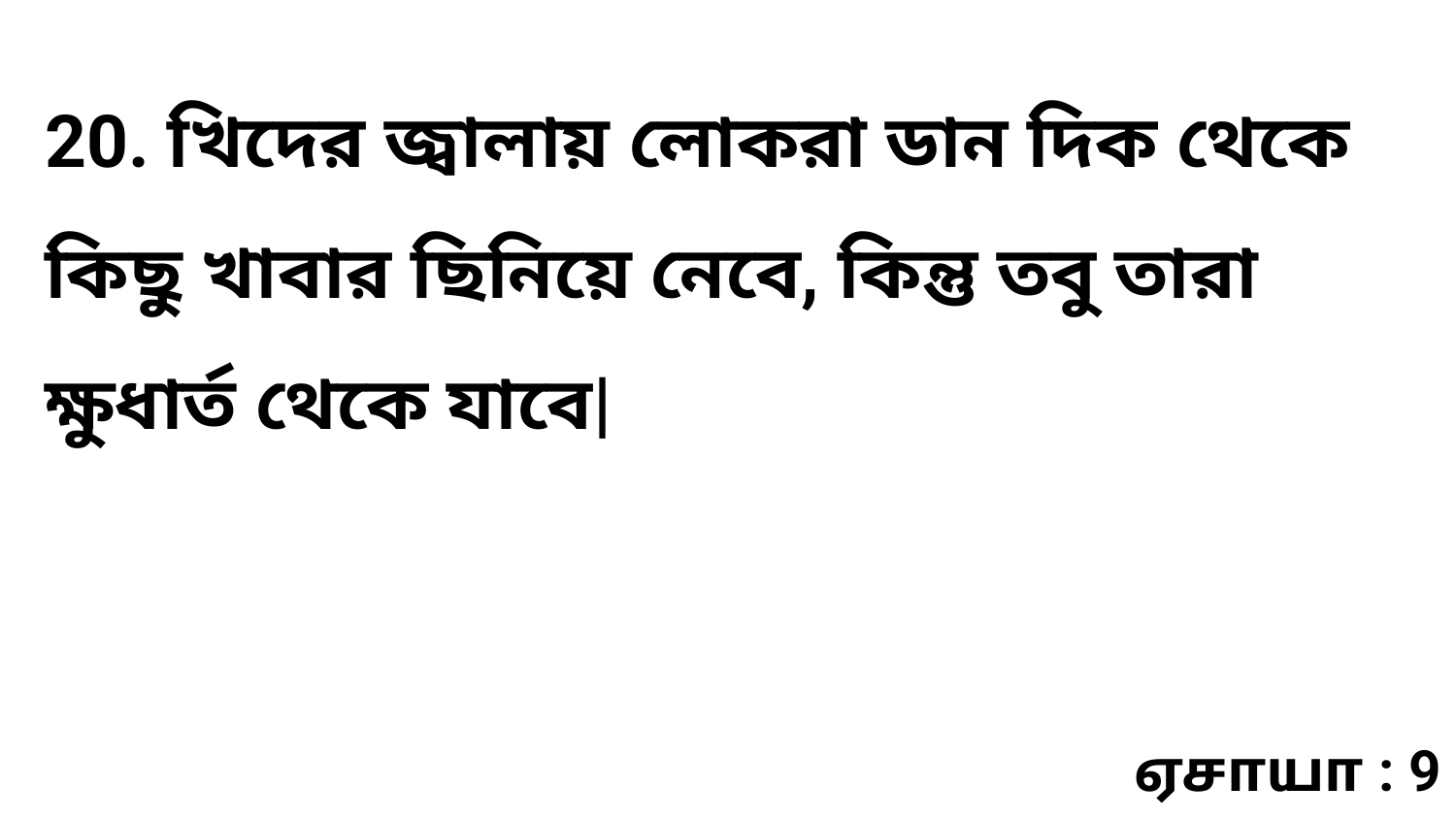

20. খিদের জ্বালায় লোকরা ডান দিক থেকে কিছু খাবার ছিনিয়ে নেবে, কিন্তু তবু তারা ক্ষুধার্ত থেকে যাবে|
ஏசாயா : 9